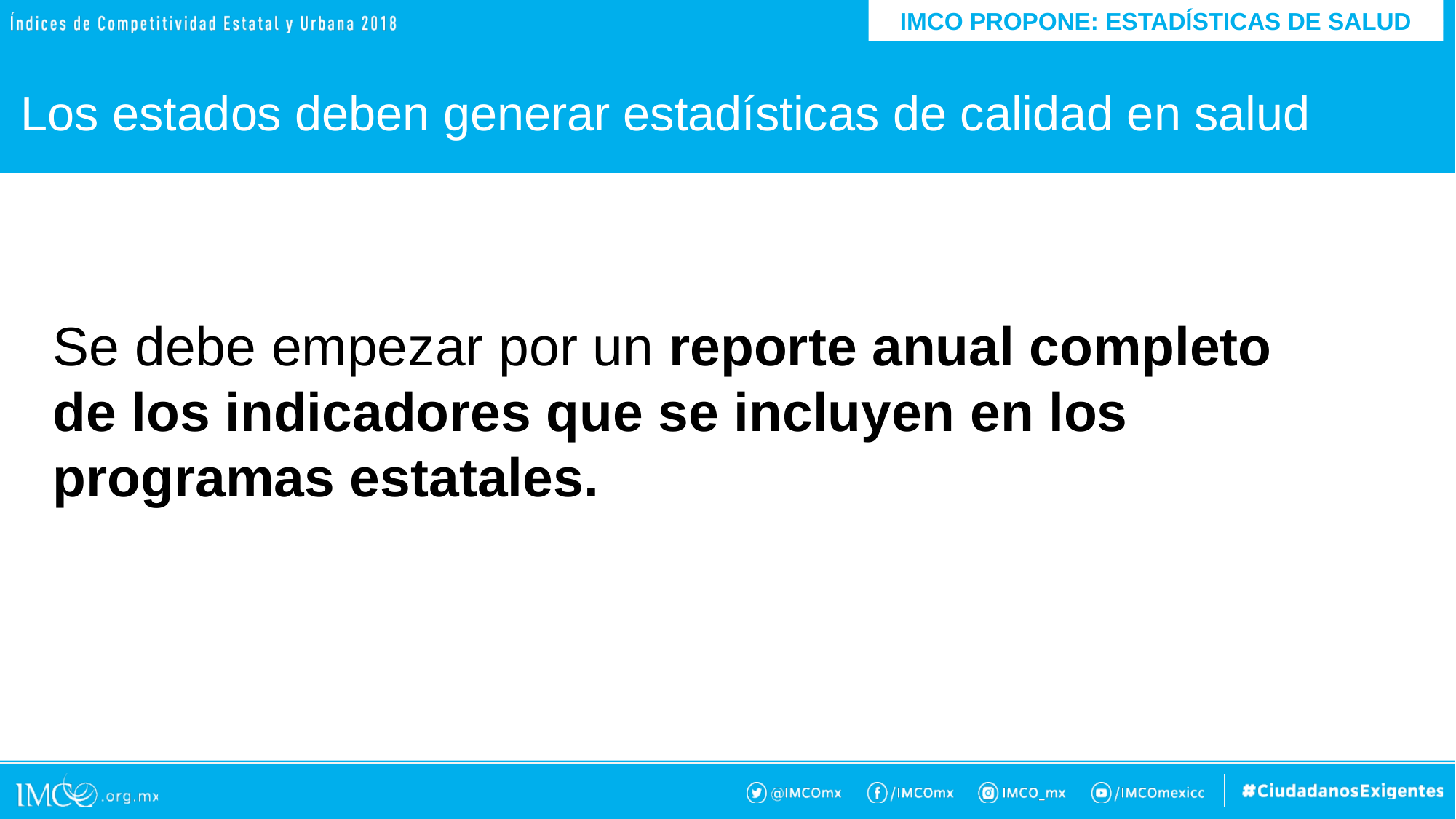

IMCO PROPONE: ESTADÍSTICAS DE SALUD

Los estados deben generar estadísticas de calidad en salud

Se debe empezar por un reporte anual completo de los indicadores que se incluyen en los programas estatales.